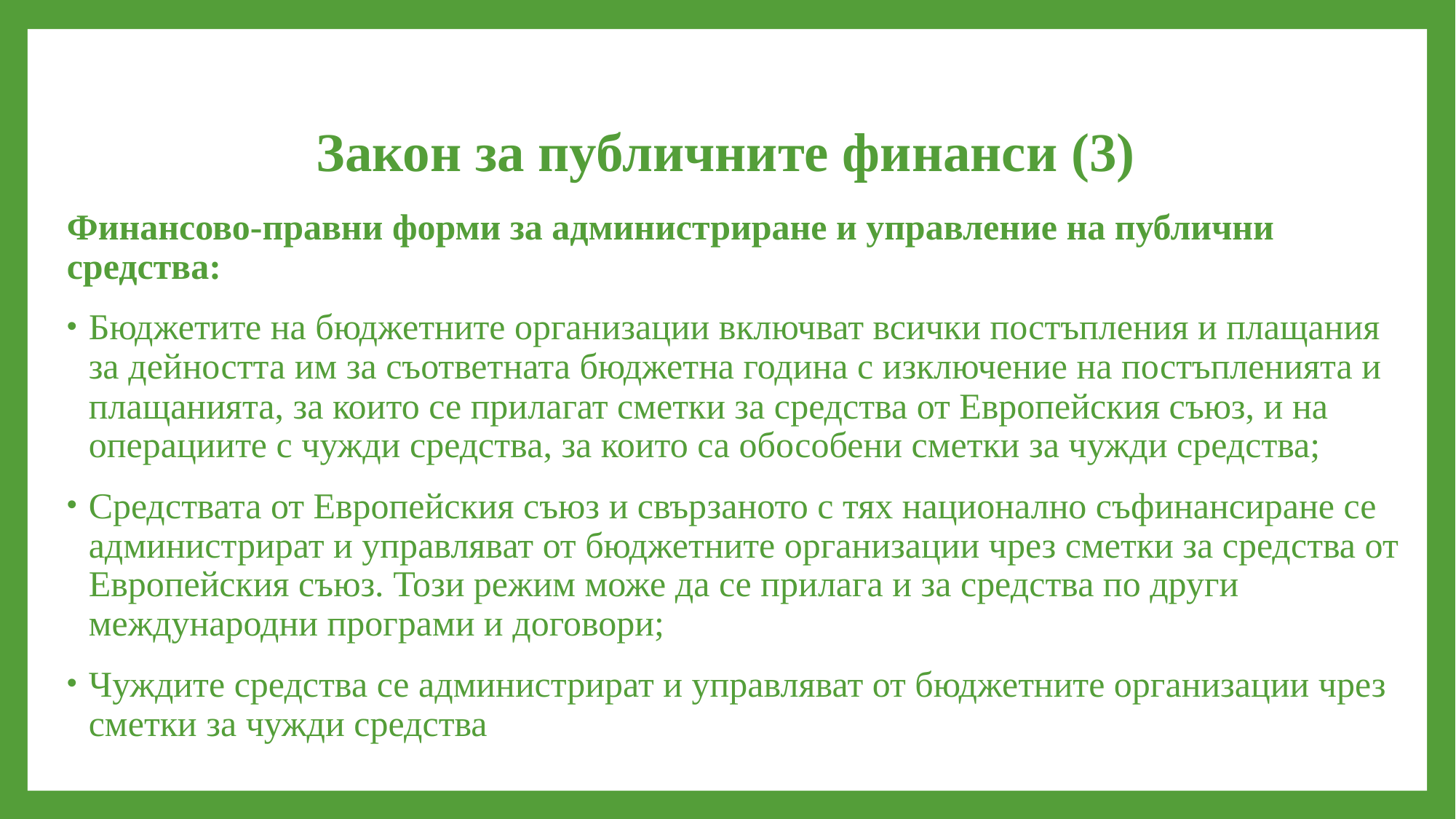

# Закон за публичните финанси (3)
Финансово-правни форми за администриране и управление на публични средства:
Бюджетите на бюджетните организации включват всички постъпления и плащания за дейността им за съответната бюджетна година с изключение на постъпленията и плащанията, за които се прилагат сметки за средства от Европейския съюз, и на операциите с чужди средства, за които са обособени сметки за чужди средства;
Средствата от Европейския съюз и свързаното с тях национално съфинансиране се администрират и управляват от бюджетните организации чрез сметки за средства от Европейския съюз. Този режим може да се прилага и за средства по други международни програми и договори;
Чуждите средства се администрират и управляват от бюджетните организации чрез сметки за чужди средства